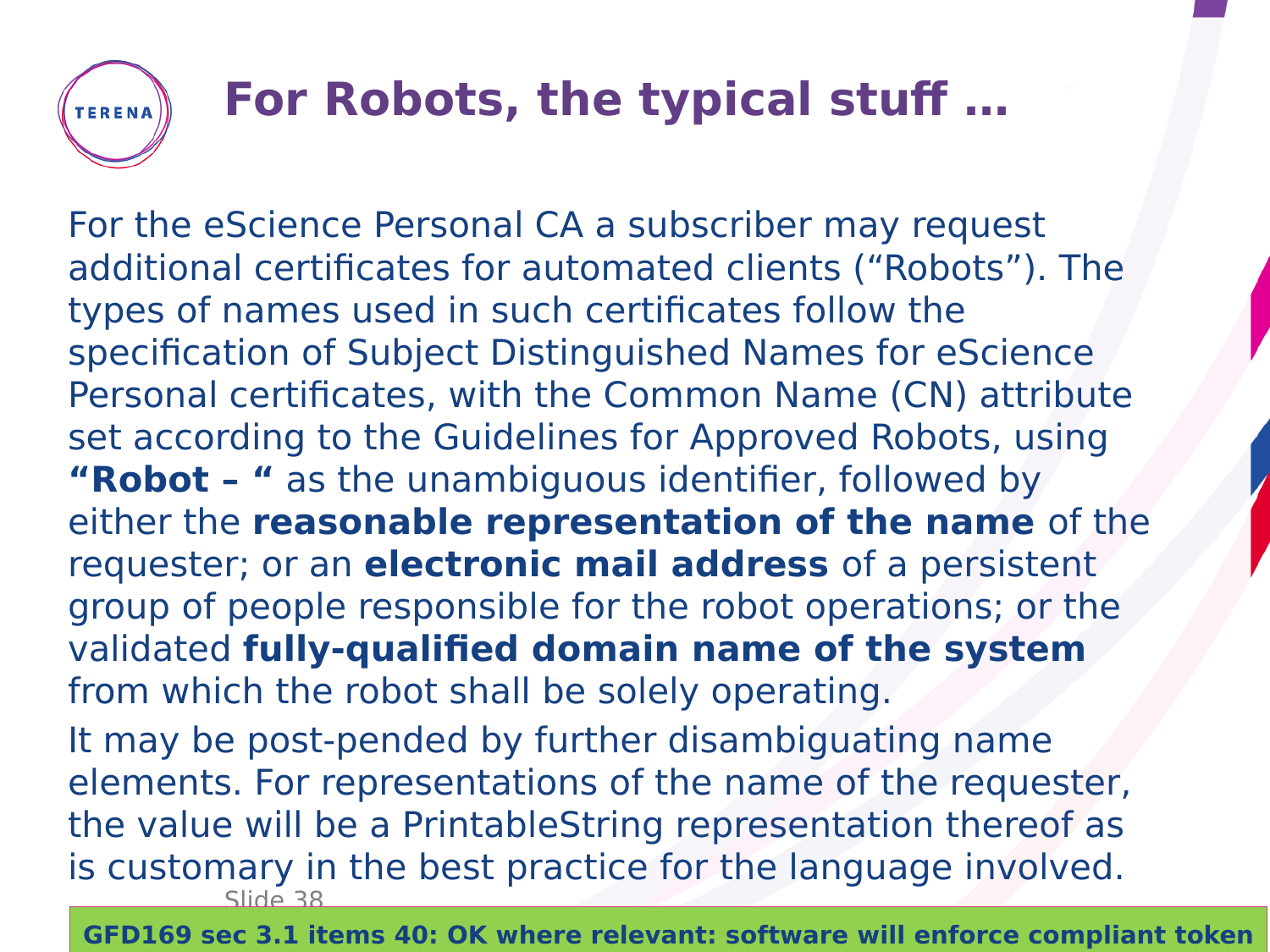

# For Robots, the typical stuff …
For the eScience Personal CA a subscriber may request additional certificates for automated clients (“Robots”). The types of names used in such certificates follow the specification of Subject Distinguished Names for eScience Personal certificates, with the Common Name (CN) attribute set according to the Guidelines for Approved Robots, using “Robot – “ as the unambiguous identifier, followed by either the reasonable representation of the name of the requester; or an electronic mail address of a persistent group of people responsible for the robot operations; or the validated fully-qualified domain name of the system from which the robot shall be solely operating.
It may be post-pended by further disambiguating name elements. For representations of the name of the requester, the value will be a PrintableString representation thereof as is customary in the best practice for the language involved.

Slide 38
GFD169 sec 3.1 items 40: OK where relevant: software will enforce compliant token